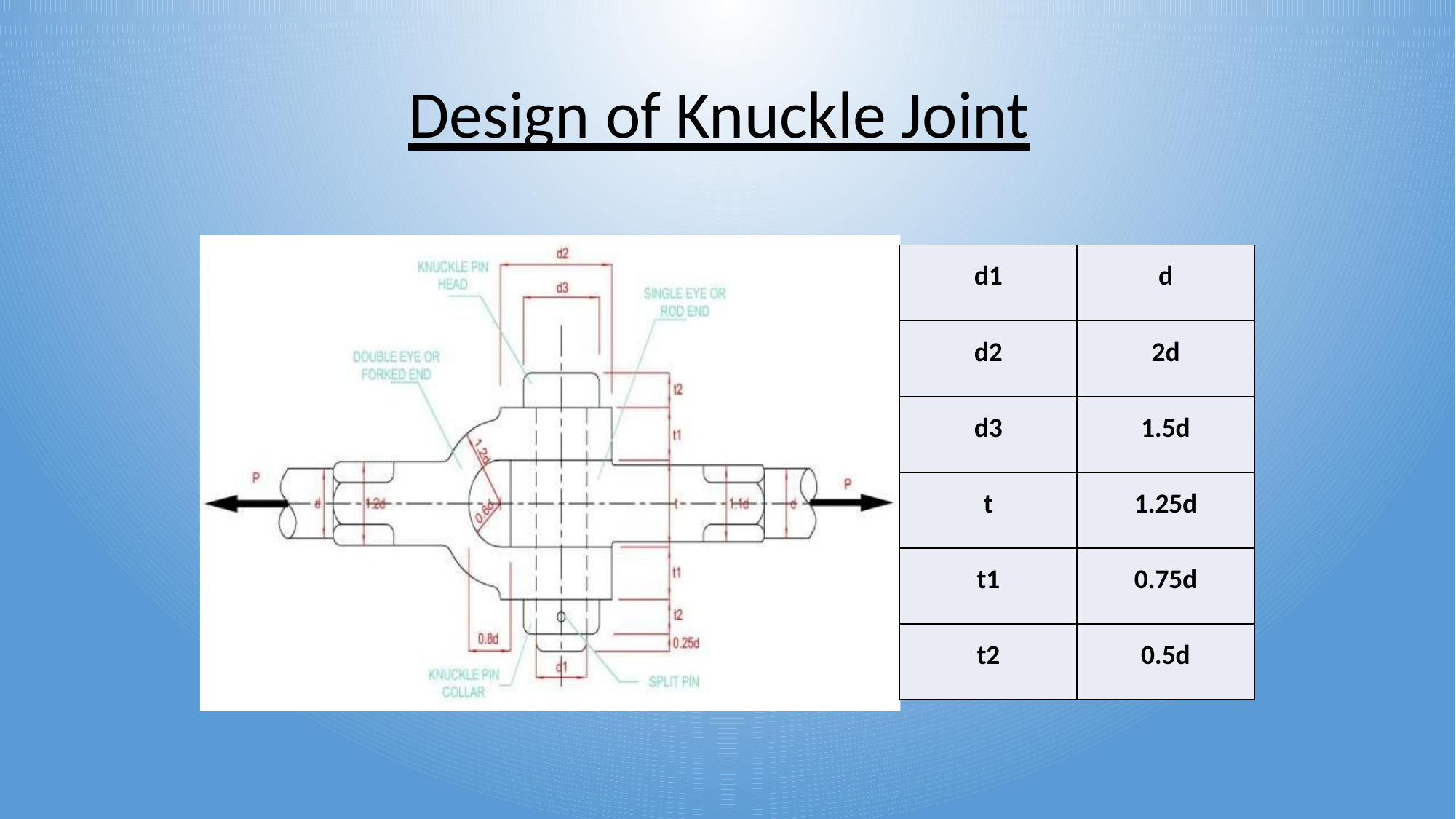

# Design of Knuckle Joint

| d1 | d |
| --- | --- |
| d2 | 2d |
| d3 | 1.5d |
| t | 1.25d |
| t1 | 0.75d |
| t2 | 0.5d |